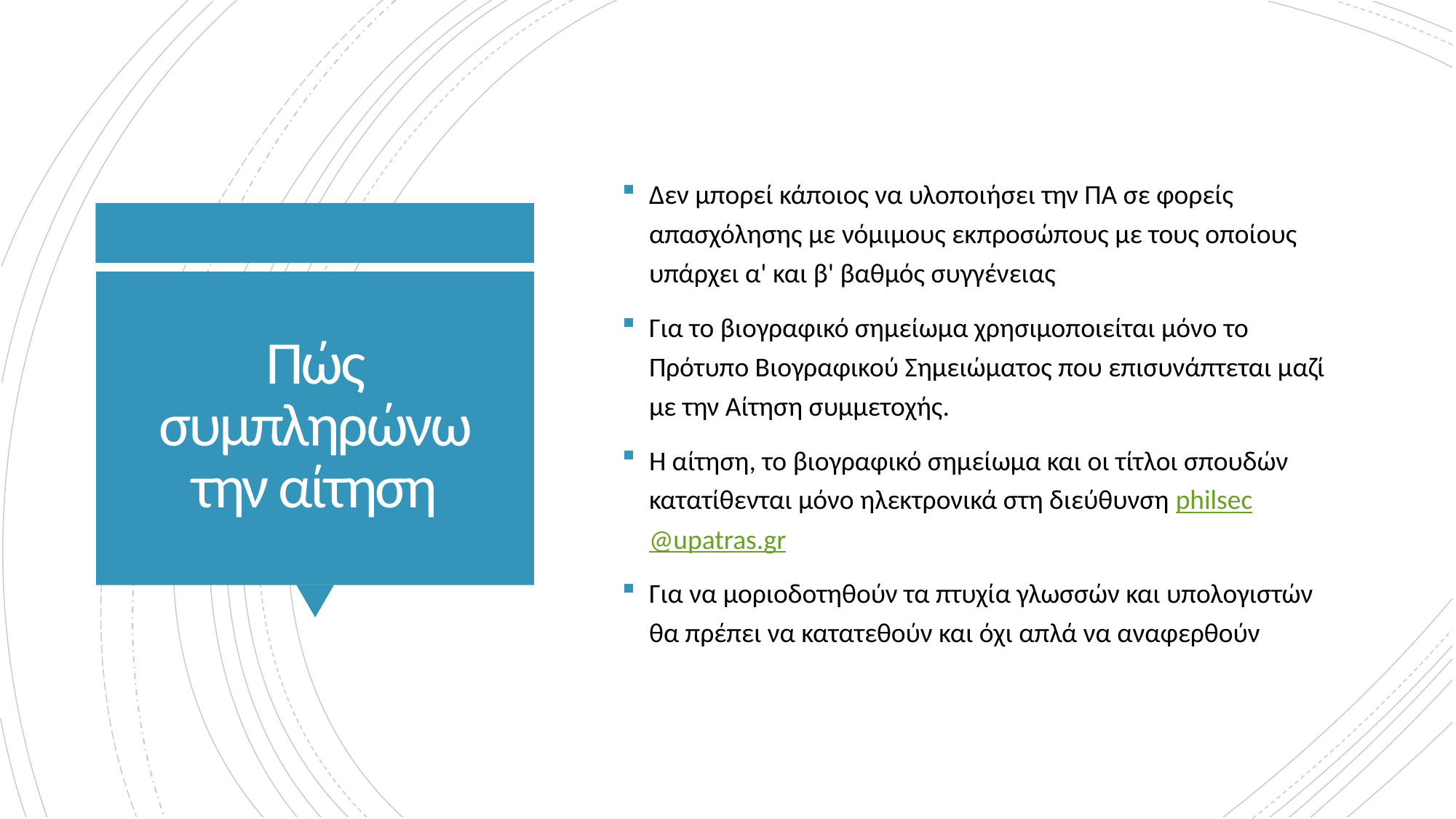

Δεν μπορεί κάποιος να υλοποιήσει την ΠΑ σε φορείς απασχόλησης με νόμιμους εκπροσώπους με τους οποίους υπάρχει α' και β' βαθμός συγγένειας
Για το βιογραφικό σημείωμα χρησιμοποιείται μόνο το Πρότυπο Βιογραφικού Σημειώματος που επισυνάπτεται μαζί με την Αίτηση συμμετοχής.
Η αίτηση, το βιογραφικό σημείωμα και οι τίτλοι σπουδών κατατίθενται μόνο ηλεκτρονικά στη διεύθυνση philsec@upatras.gr
Για να μοριοδοτηθούν τα πτυχία γλωσσών και υπολογιστών θα πρέπει να κατατεθούν και όχι απλά να αναφερθούν
# Πώς συμπληρώνω την αίτηση